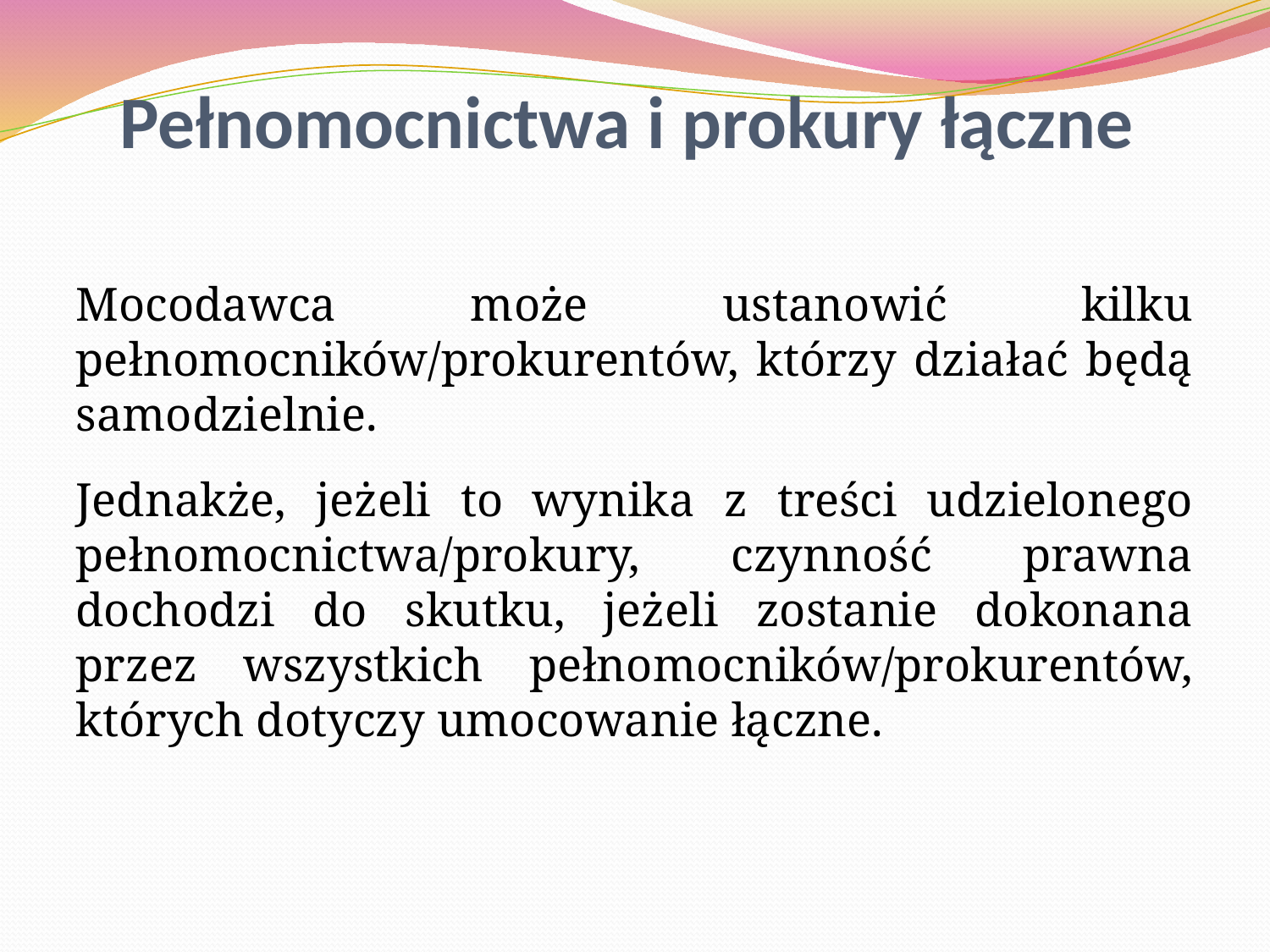

Pełnomocnictwa i prokury łączne
Mocodawca może ustanowić kilku pełnomocników/prokurentów, którzy działać będą samodzielnie.
Jednakże, jeżeli to wynika z treści udzielonego pełnomocnictwa/prokury, czynność prawna dochodzi do skutku, jeżeli zostanie dokonana przez wszystkich pełnomocników/prokurentów, których dotyczy umocowanie łączne.